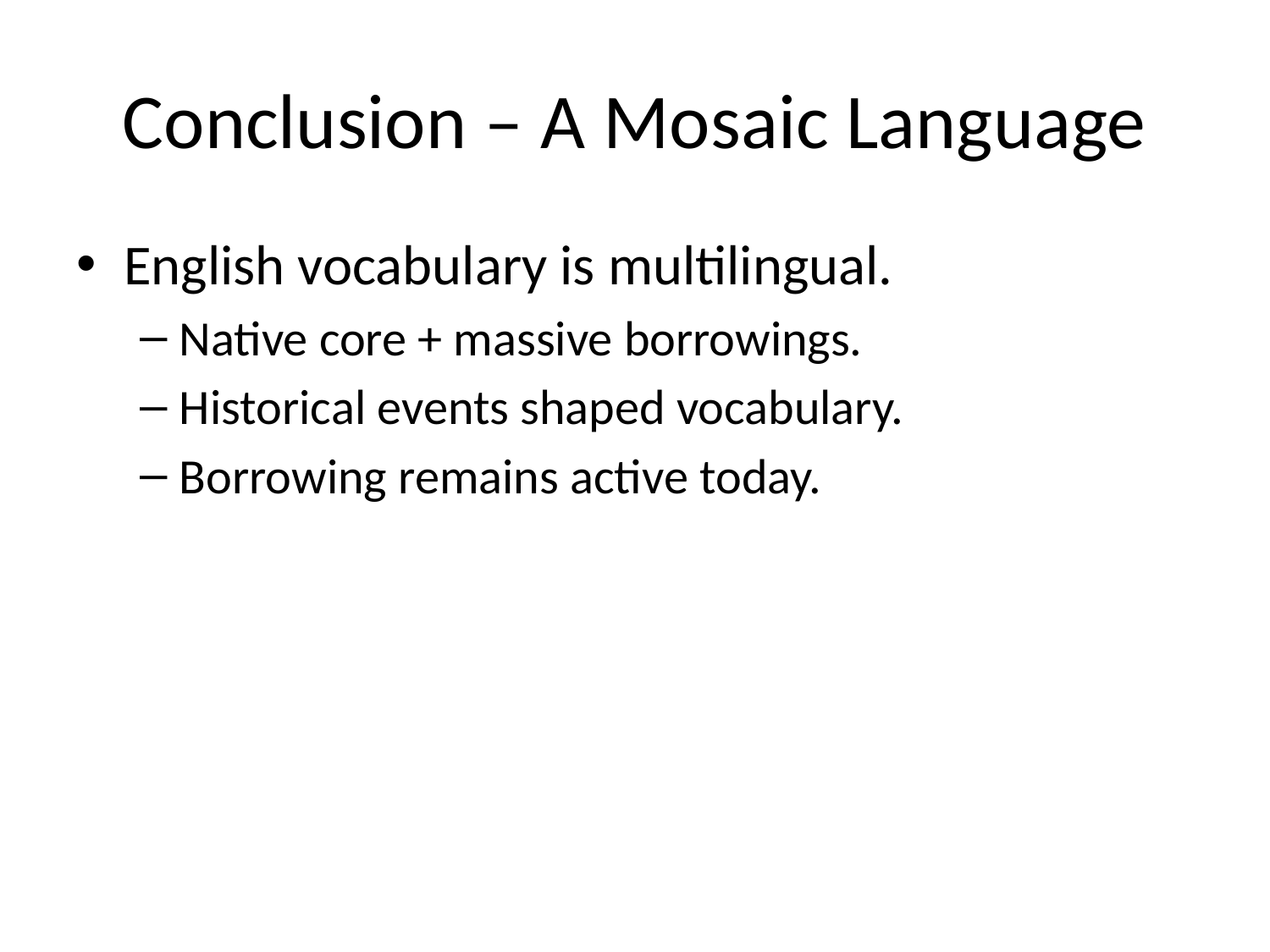

# Conclusion – A Mosaic Language
English vocabulary is multilingual.
Native core + massive borrowings.
Historical events shaped vocabulary.
Borrowing remains active today.